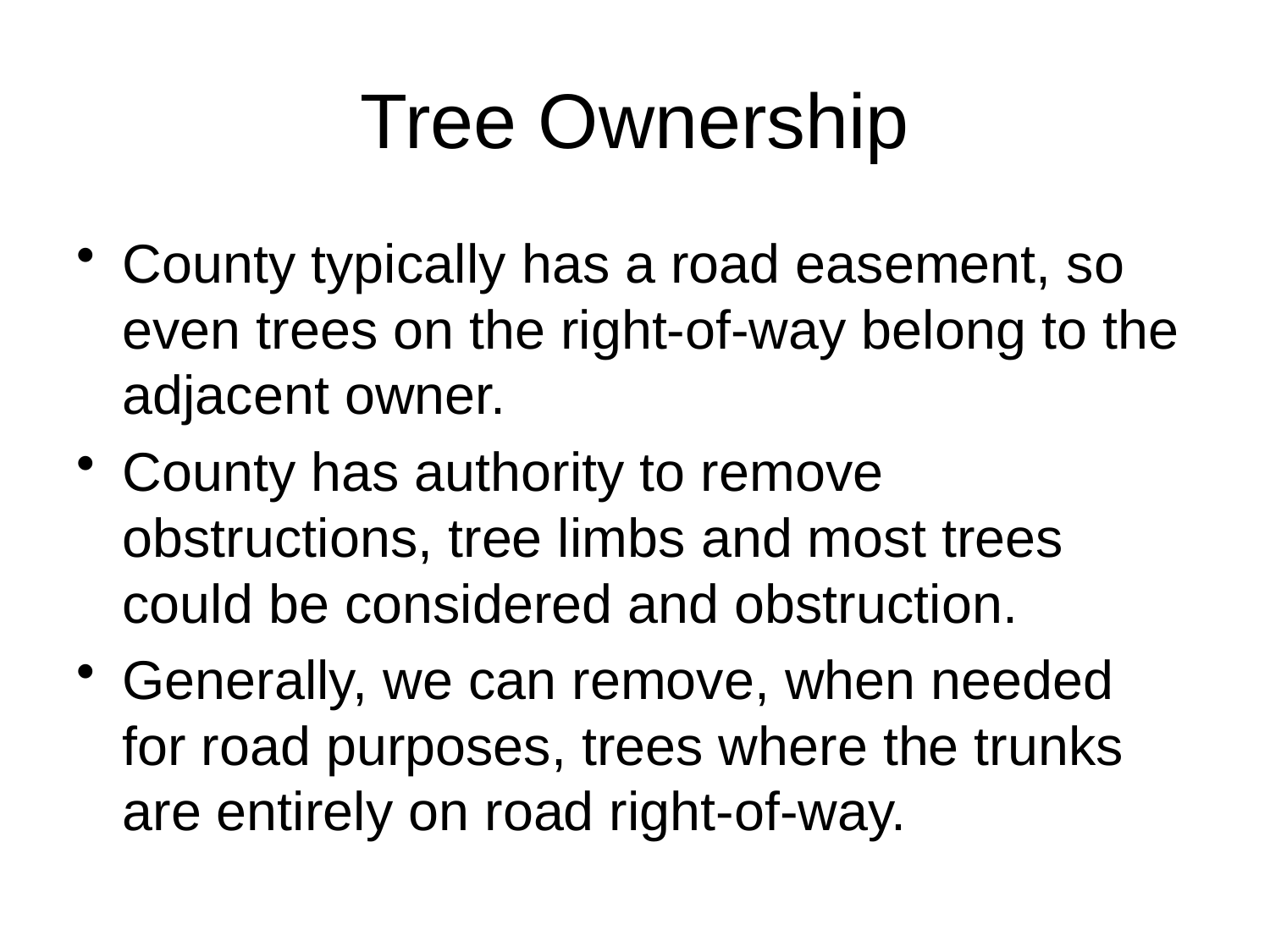

# Tree Ownership
County typically has a road easement, so even trees on the right-of-way belong to the adjacent owner.
County has authority to remove obstructions, tree limbs and most trees could be considered and obstruction.
Generally, we can remove, when needed for road purposes, trees where the trunks are entirely on road right-of-way.